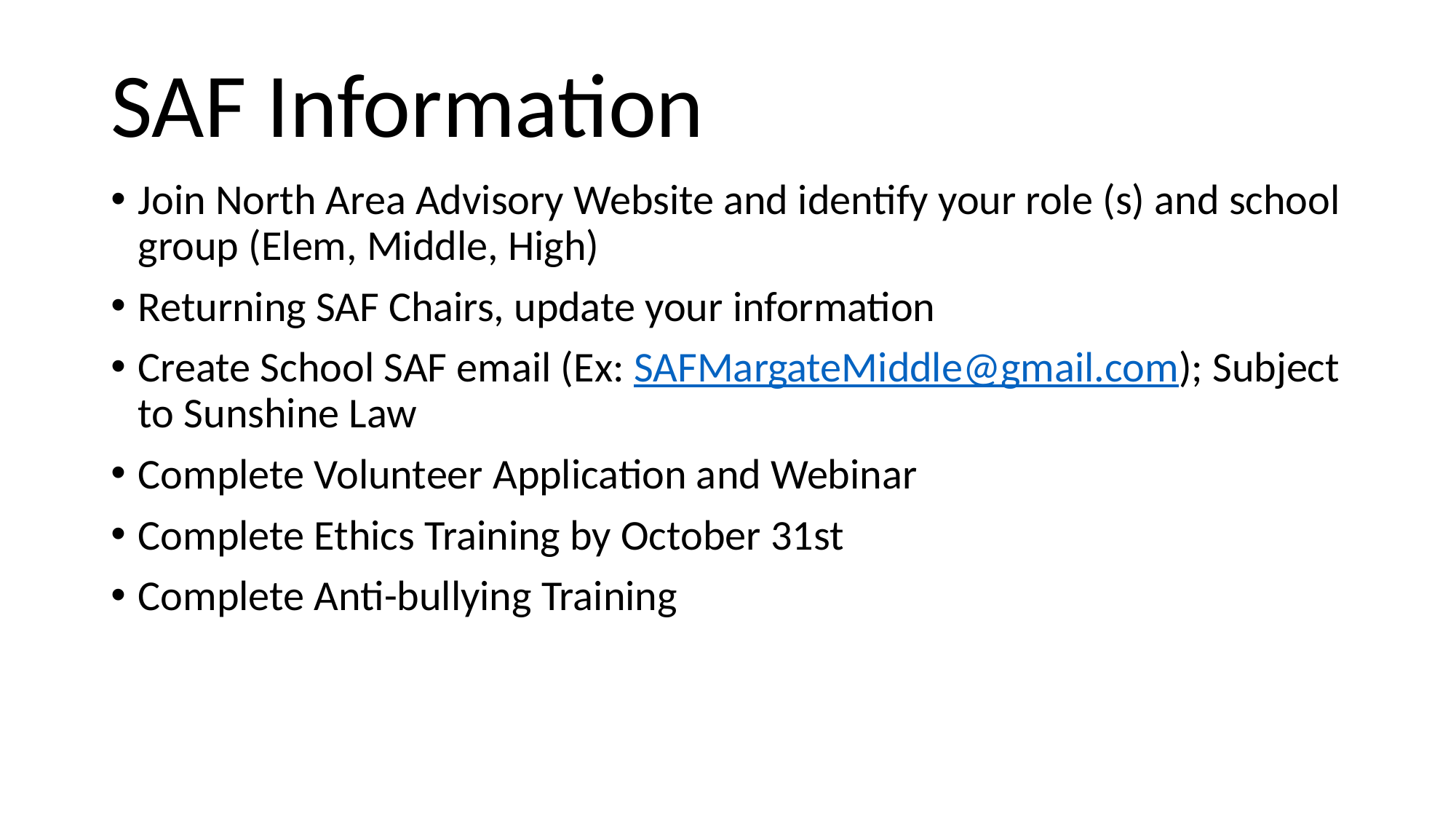

# SAF Information
Join North Area Advisory Website and identify your role (s) and school group (Elem, Middle, High)
Returning SAF Chairs, update your information
Create School SAF email (Ex: SAFMargateMiddle@gmail.com); Subject to Sunshine Law
Complete Volunteer Application and Webinar
Complete Ethics Training by October 31st
Complete Anti-bullying Training